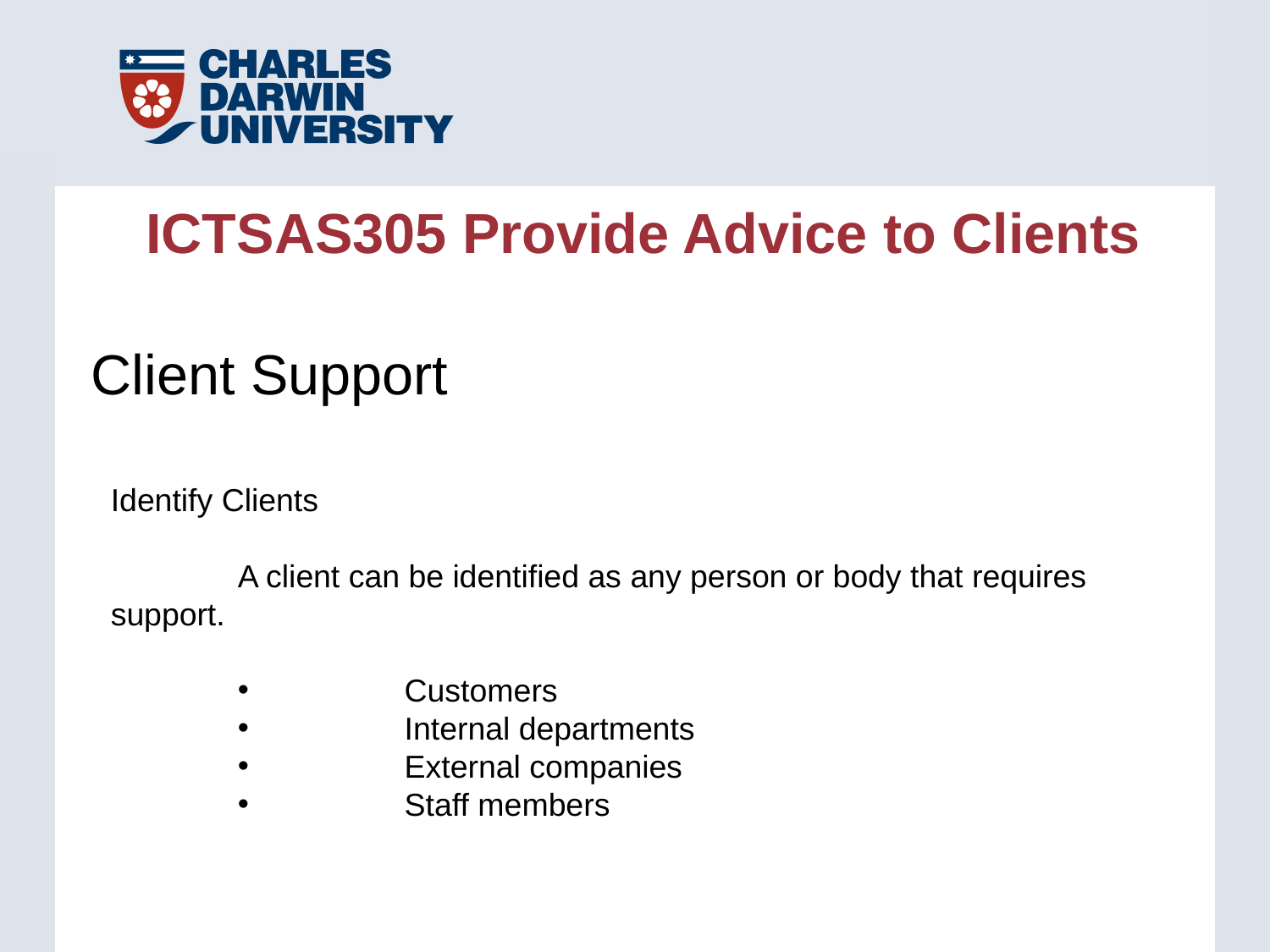

ICTSAS305 Provide Advice to Clients
Client Support

Identify Clients

	A client can be identified as any person or body that requires support.

	Customers
	Internal departments
	External companies
	Staff members